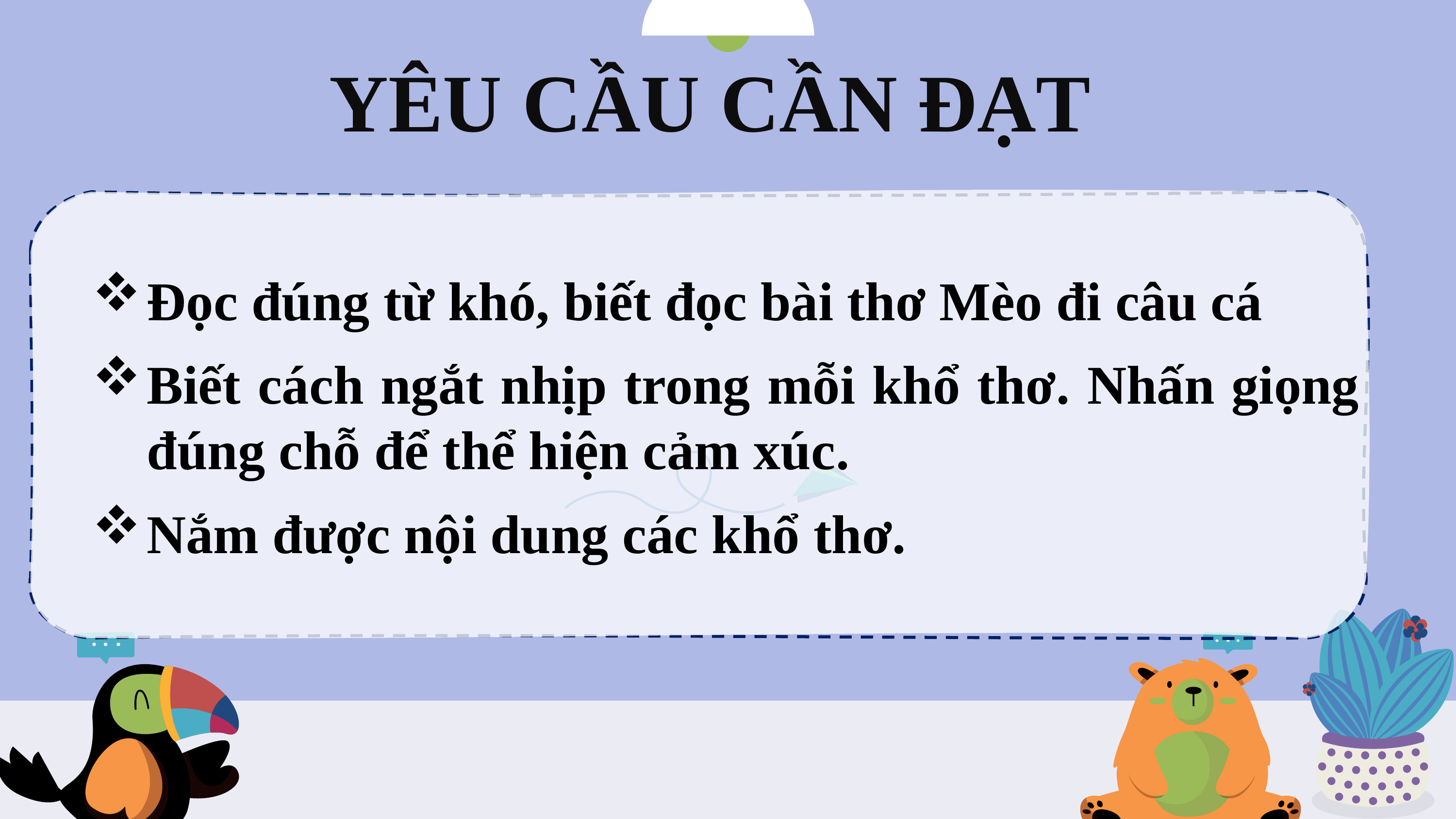

YÊU CẦU CẦN ĐẠT
Đọc đúng từ khó, biết đọc bài thơ Mèo đi câu cá
Biết cách ngắt nhịp trong mỗi khổ thơ. Nhấn giọng đúng chỗ để thể hiện cảm xúc.
Nắm được nội dung các khổ thơ.